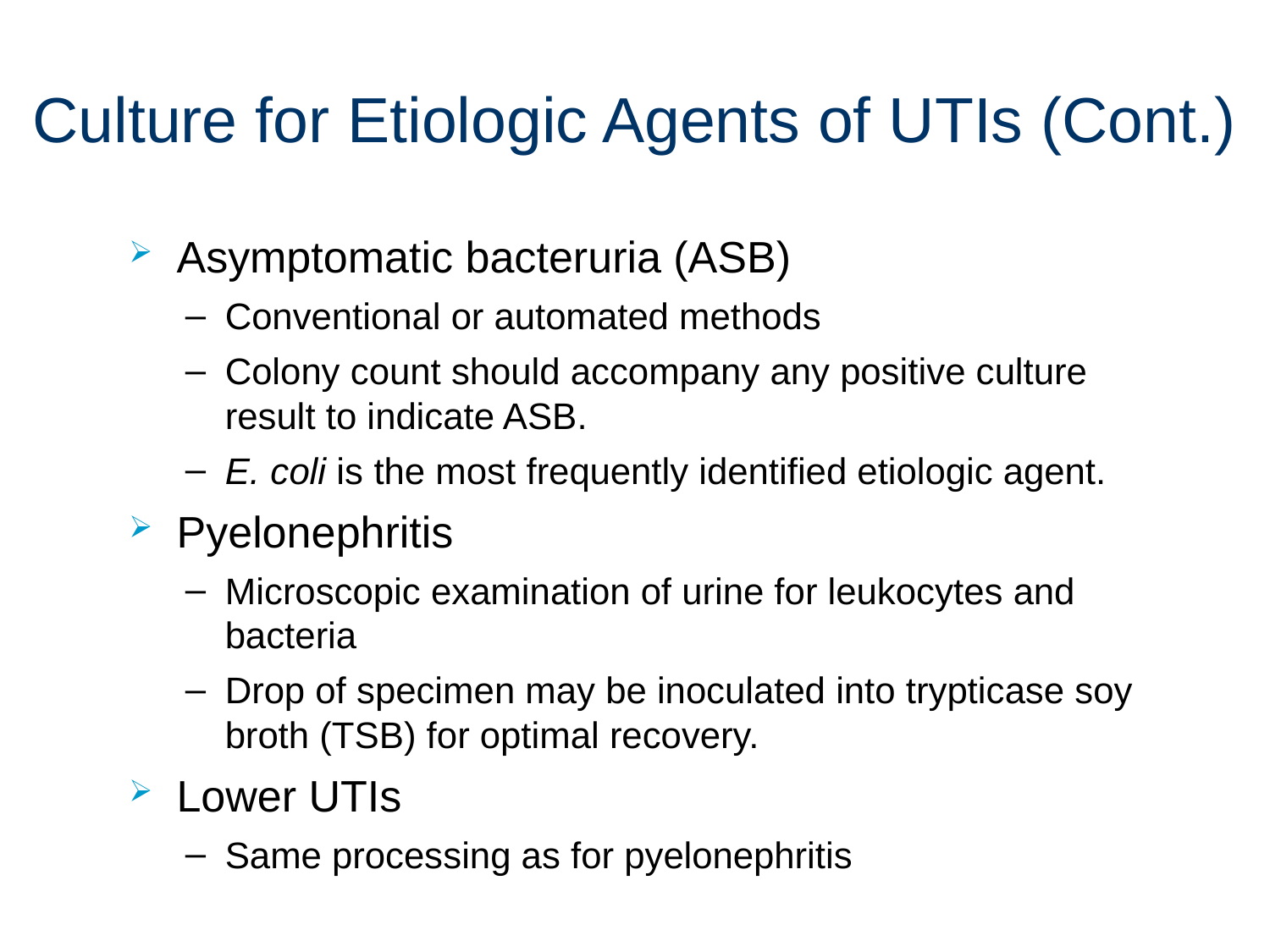

# Culture for Etiologic Agents of UTIs (Cont.)
Asymptomatic bacteruria (ASB)
Conventional or automated methods
Colony count should accompany any positive culture result to indicate ASB.
E. coli is the most frequently identified etiologic agent.
Pyelonephritis
Microscopic examination of urine for leukocytes and bacteria
Drop of specimen may be inoculated into trypticase soy broth (TSB) for optimal recovery.
Lower UTIs
Same processing as for pyelonephritis